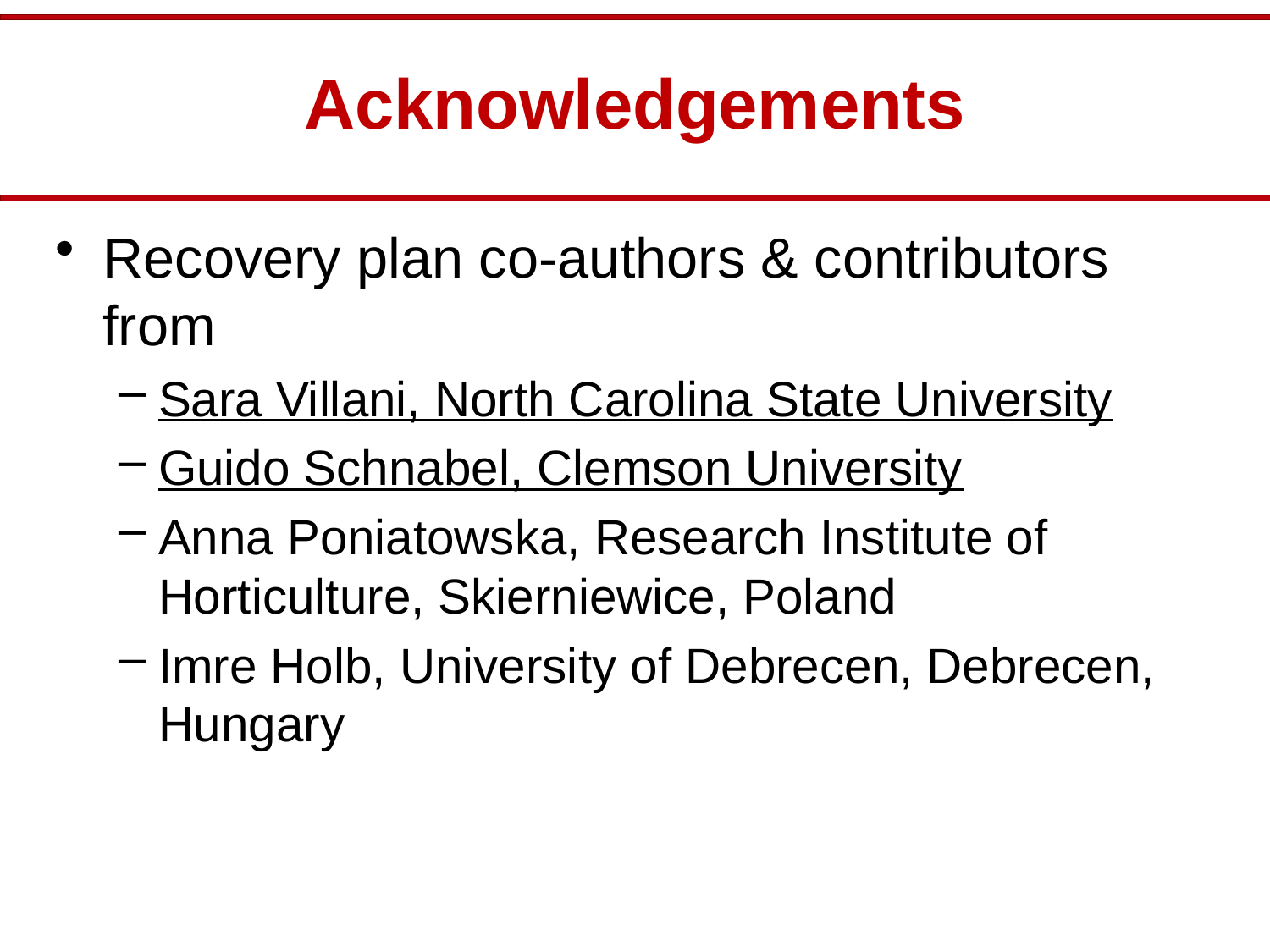

# Acknowledgements

Recovery plan co-authors & contributors from
Sara Villani, North Carolina State University
Guido Schnabel, Clemson University
Anna Poniatowska, Research Institute of Horticulture, Skierniewice, Poland
Imre Holb, University of Debrecen, Debrecen, Hungary